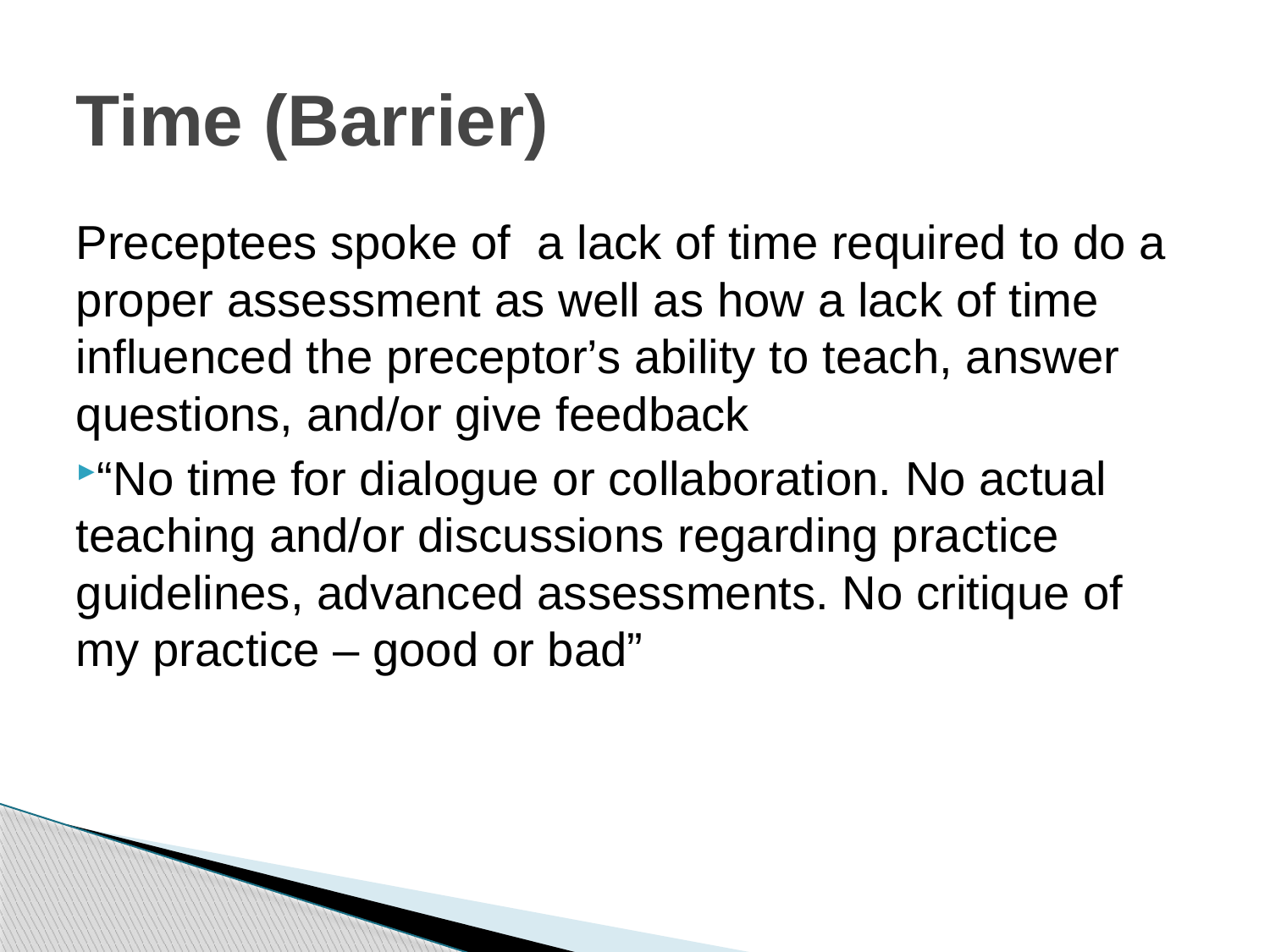

# Time (Barrier)
Preceptees spoke of  a lack of time required to do a proper assessment as well as how a lack of time influenced the preceptor’s ability to teach, answer questions, and/or give feedback
“No time for dialogue or collaboration. No actual teaching and/or discussions regarding practice guidelines, advanced assessments. No critique of my practice – good or bad”